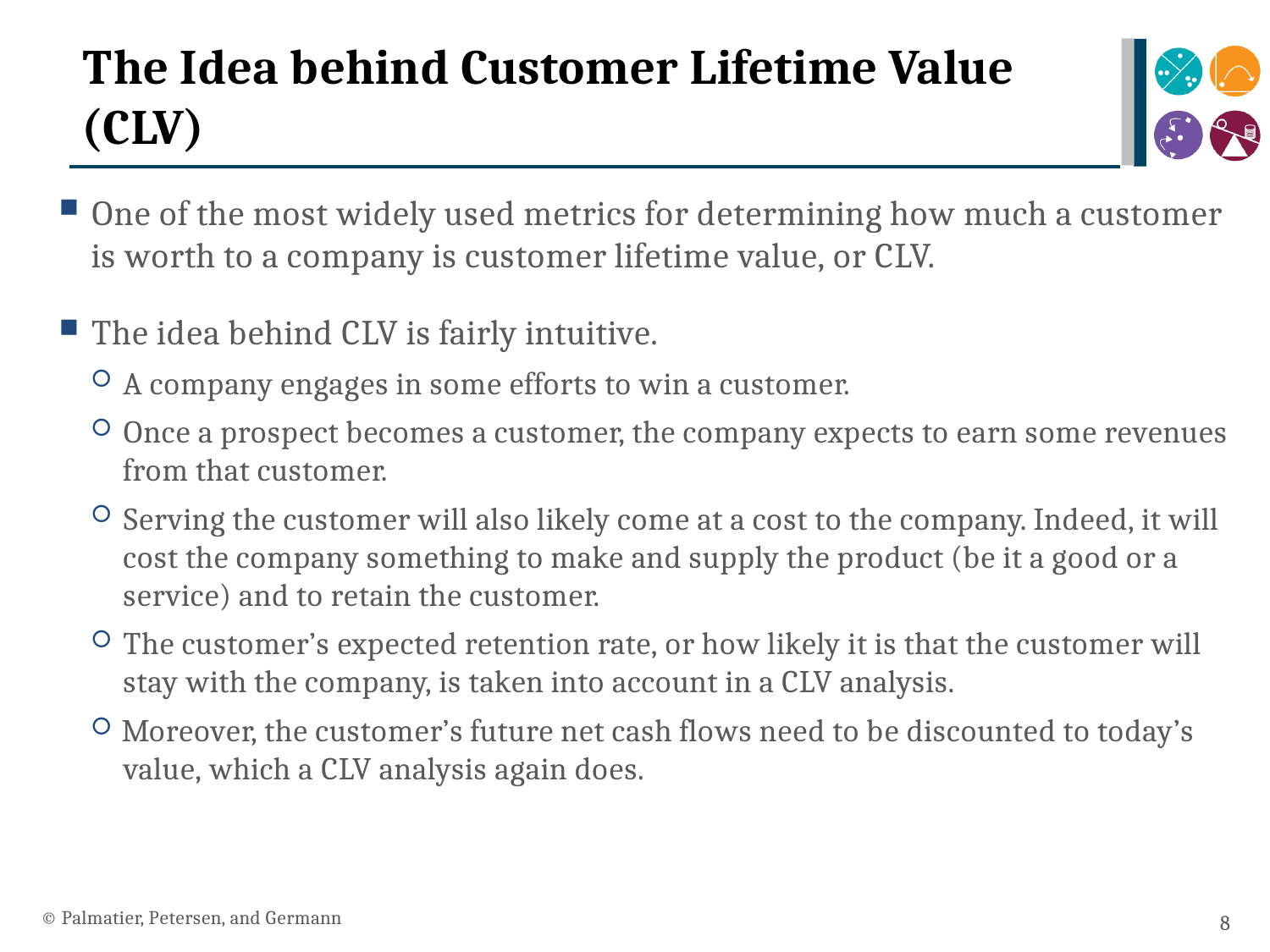

# The Idea behind Customer Lifetime Value (CLV)
One of the most widely used metrics for determining how much a customer is worth to a company is customer lifetime value, or CLV.
The idea behind CLV is fairly intuitive.
A company engages in some efforts to win a customer.
Once a prospect becomes a customer, the company expects to earn some revenues from that customer.
Serving the customer will also likely come at a cost to the company. Indeed, it will cost the company something to make and supply the product (be it a good or a service) and to retain the customer.
The customer’s expected retention rate, or how likely it is that the customer will stay with the company, is taken into account in a CLV analysis.
Moreover, the customer’s future net cash flows need to be discounted to today’s value, which a CLV analysis again does.
© Palmatier, Petersen, and Germann
8